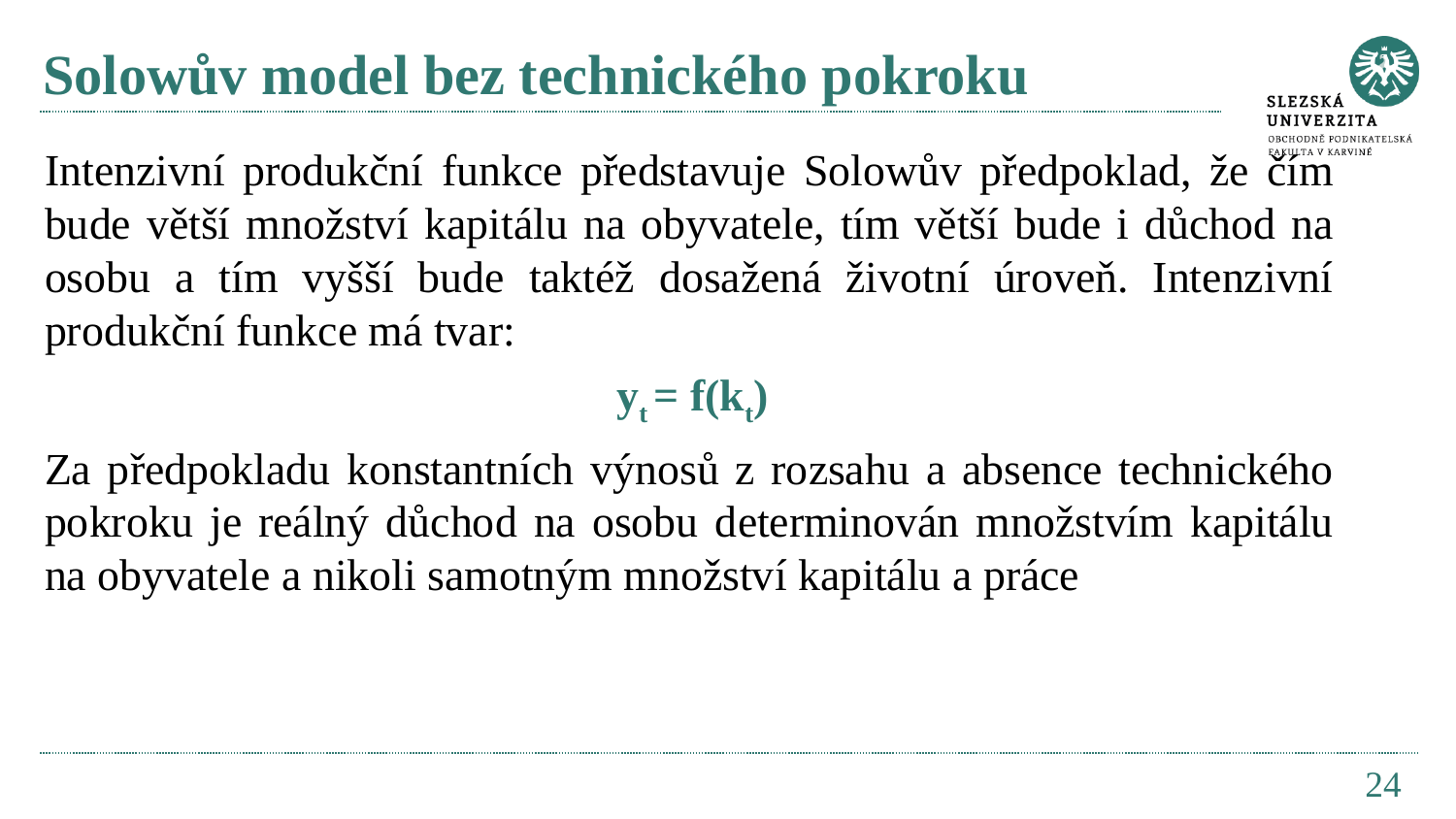

# Solowův model bez technického pokroku
Intenzivní produkční funkce představuje Solowův předpoklad, že čím bude větší množství kapitálu na obyvatele, tím větší bude i důchod na osobu a tím vyšší bude taktéž dosažená životní úroveň. Intenzivní produkční funkce má tvar:
	yt = f(kt)
Za předpokladu konstantních výnosů z rozsahu a absence technického pokroku je reálný důchod na osobu determinován množstvím kapitálu na obyvatele a nikoli samotným množství kapitálu a práce
24